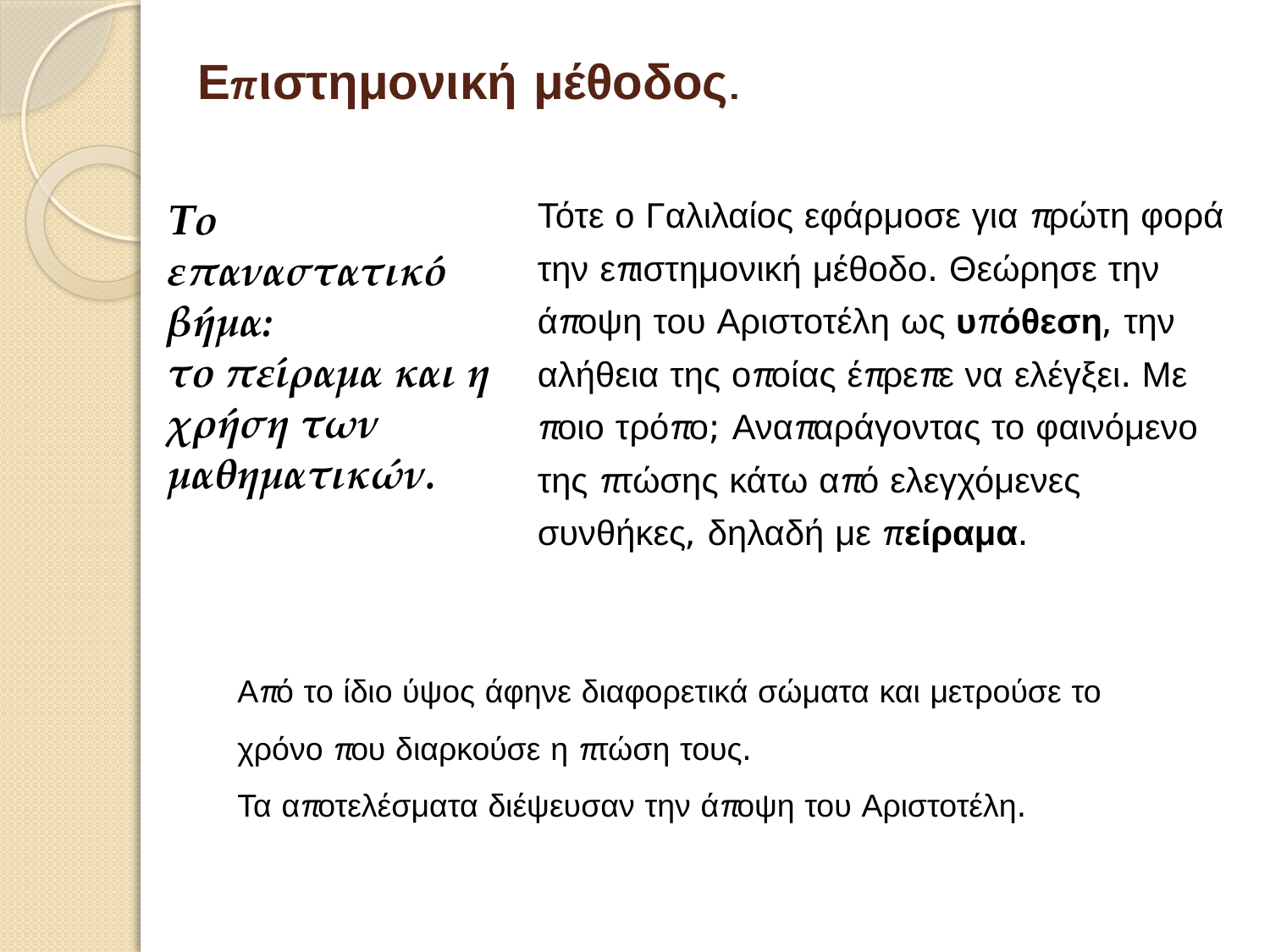

# Επιστημονική μέθοδος.
Τότε ο Γαλιλαίος εφάρμοσε για πρώτη φορά την επιστημονική μέθοδο. Θεώρησε την άποψη του Αριστοτέλη ως υπόθεση, την αλήθεια της οποίας έπρεπε να ελέγξει. Με ποιο τρόπο; Αναπαράγοντας το φαινόμενο της πτώσης κάτω από ελεγχόμενες συνθήκες, δηλαδή με πείραμα.
Το επαναστατικό βήμα:
το πείραμα και η χρήση των μαθηματικών.
Από το ίδιο ύψος άφηνε διαφορετικά σώματα και μετρούσε το χρόνο που διαρκούσε η πτώση τους.
Τα αποτελέσματα διέψευσαν την άποψη του Αριστοτέλη.